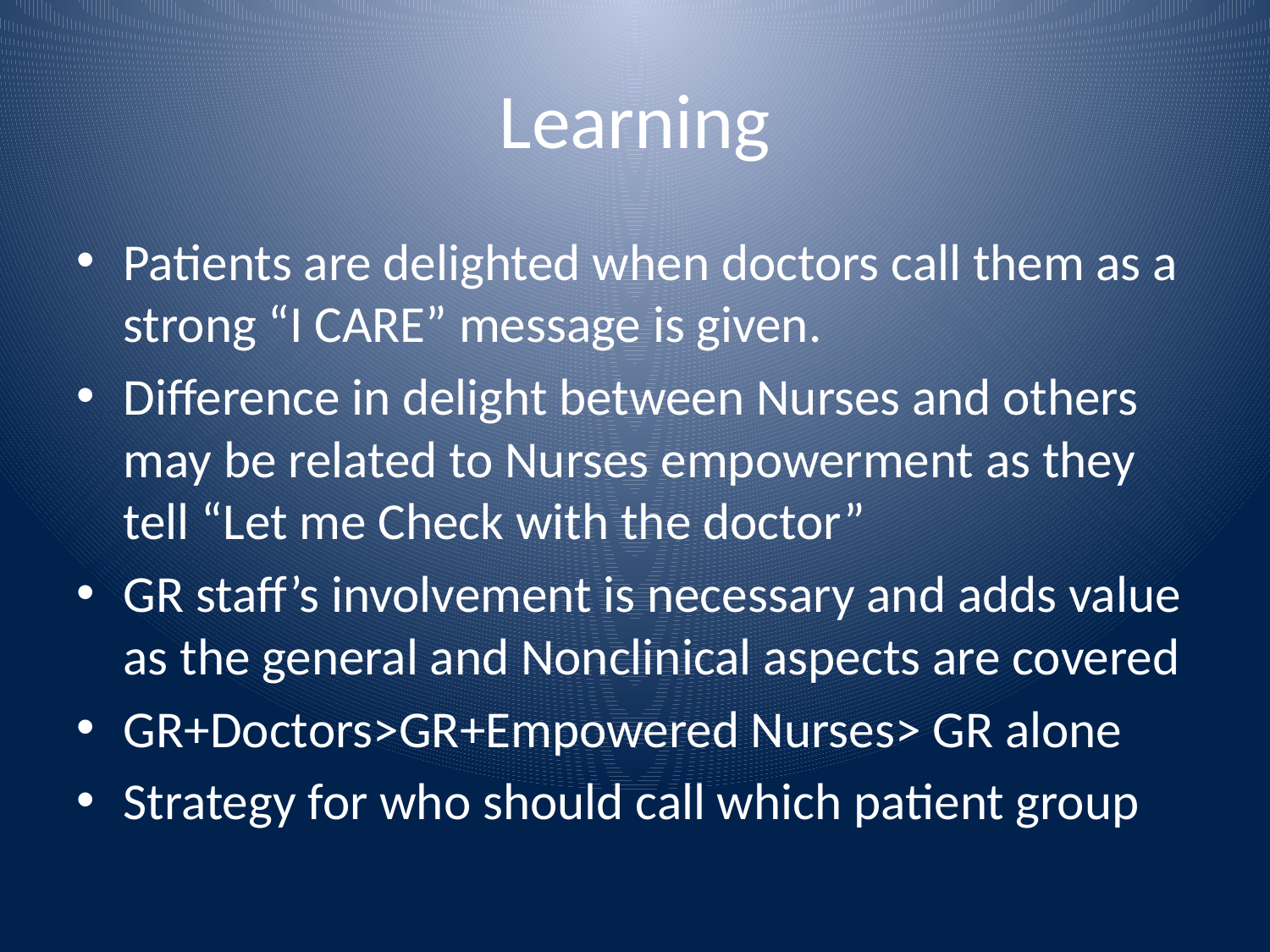

# Learning
Patients are delighted when doctors call them as a strong “I CARE” message is given.
Difference in delight between Nurses and others may be related to Nurses empowerment as they tell “Let me Check with the doctor”
GR staff’s involvement is necessary and adds value as the general and Nonclinical aspects are covered
GR+Doctors>GR+Empowered Nurses> GR alone
Strategy for who should call which patient group